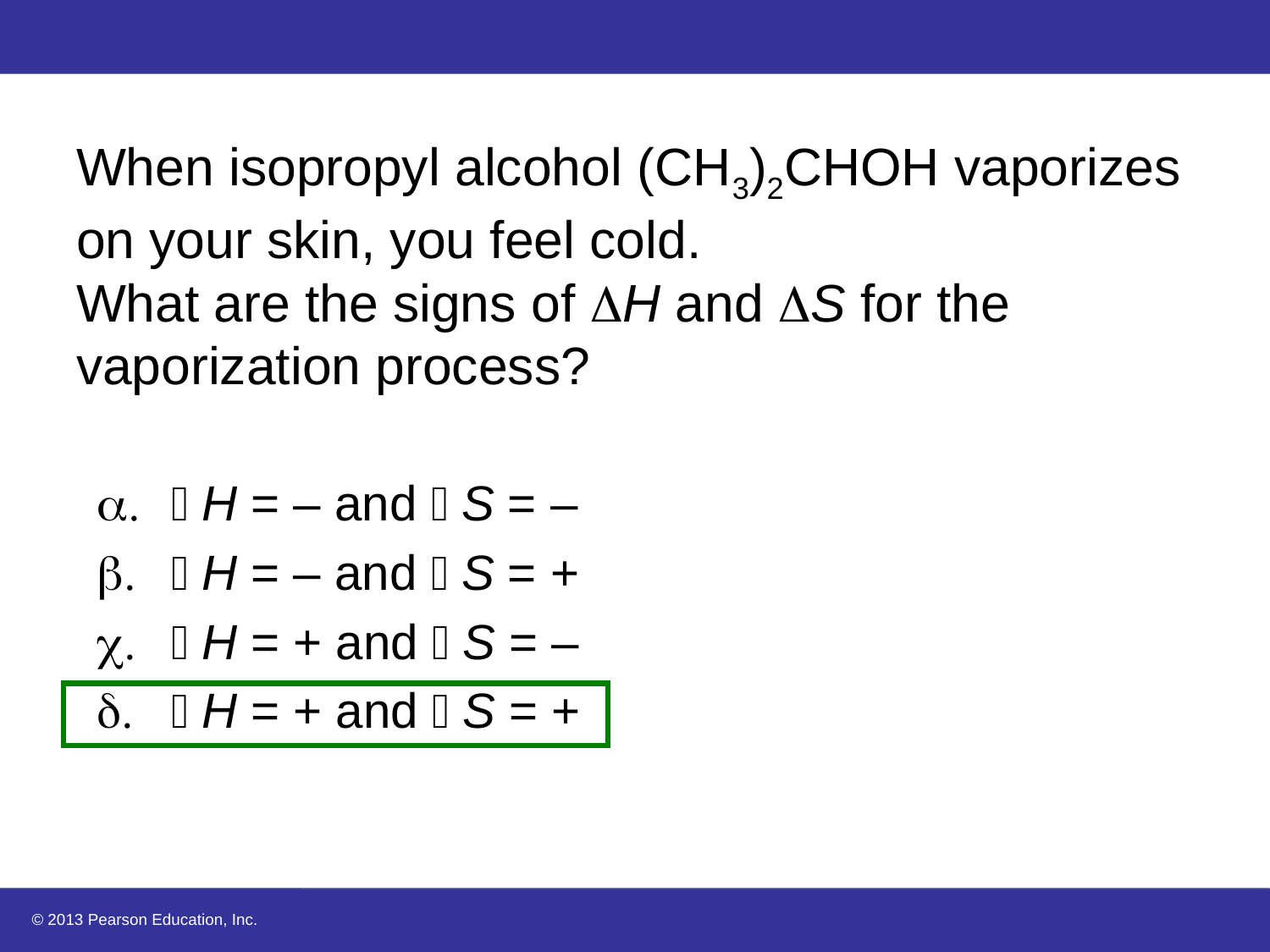

# When isopropyl alcohol (CH3)2CHOH vaporizes on your skin, you feel cold. What are the signs of ΔH and ΔS for the vaporization process?
ΔH = – and ΔS = –
ΔH = – and ΔS = +
ΔH = + and ΔS = –
ΔH = + and ΔS = +

© 2013 Pearson Education, Inc.